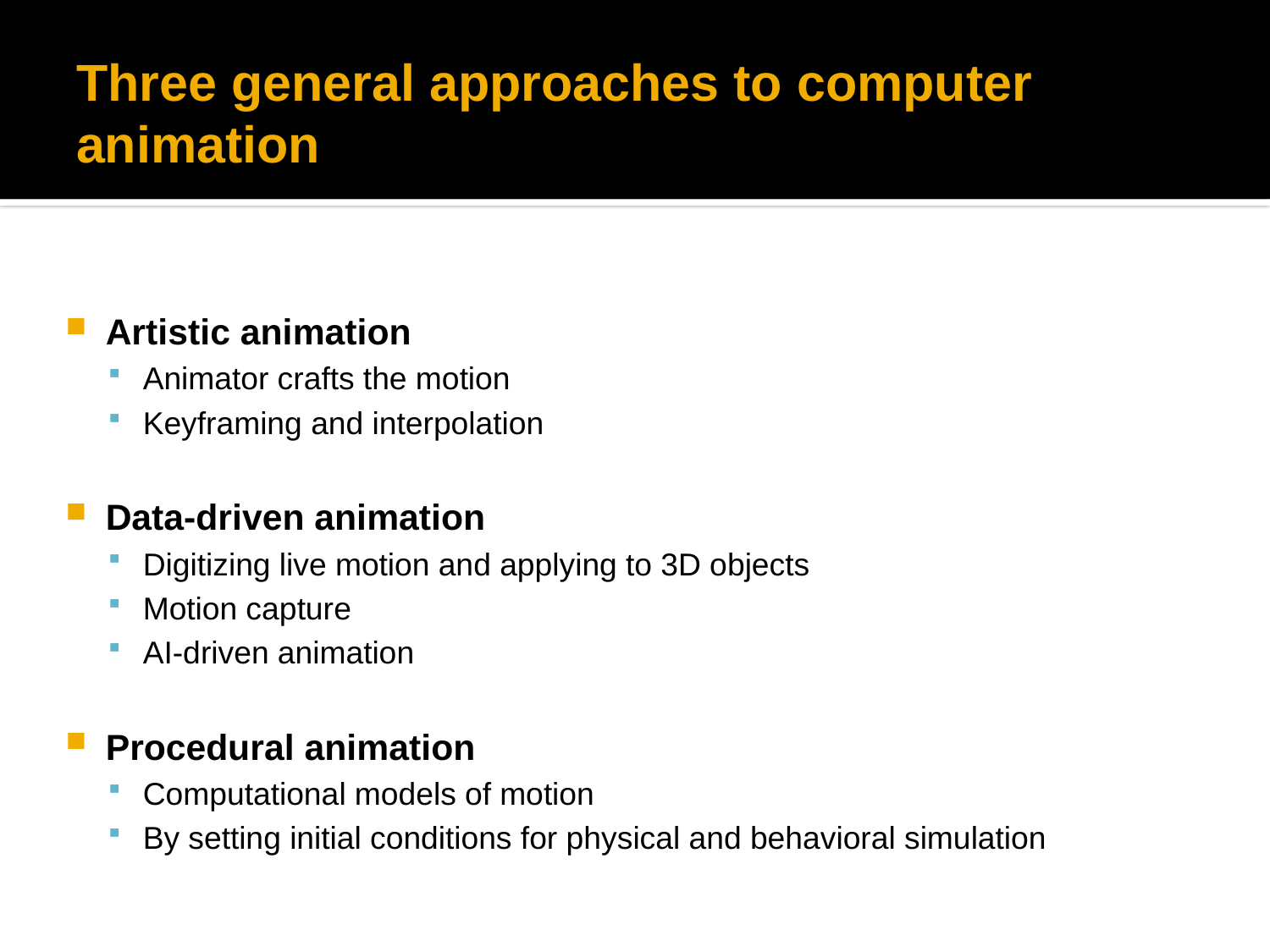

# Three general approaches to computer animation
Artistic animation
Animator crafts the motion
Keyframing and interpolation

Data-driven animation
Digitizing live motion and applying to 3D objects
Motion capture
AI-driven animation

Procedural animation
Computational models of motion
By setting initial conditions for physical and behavioral simulation